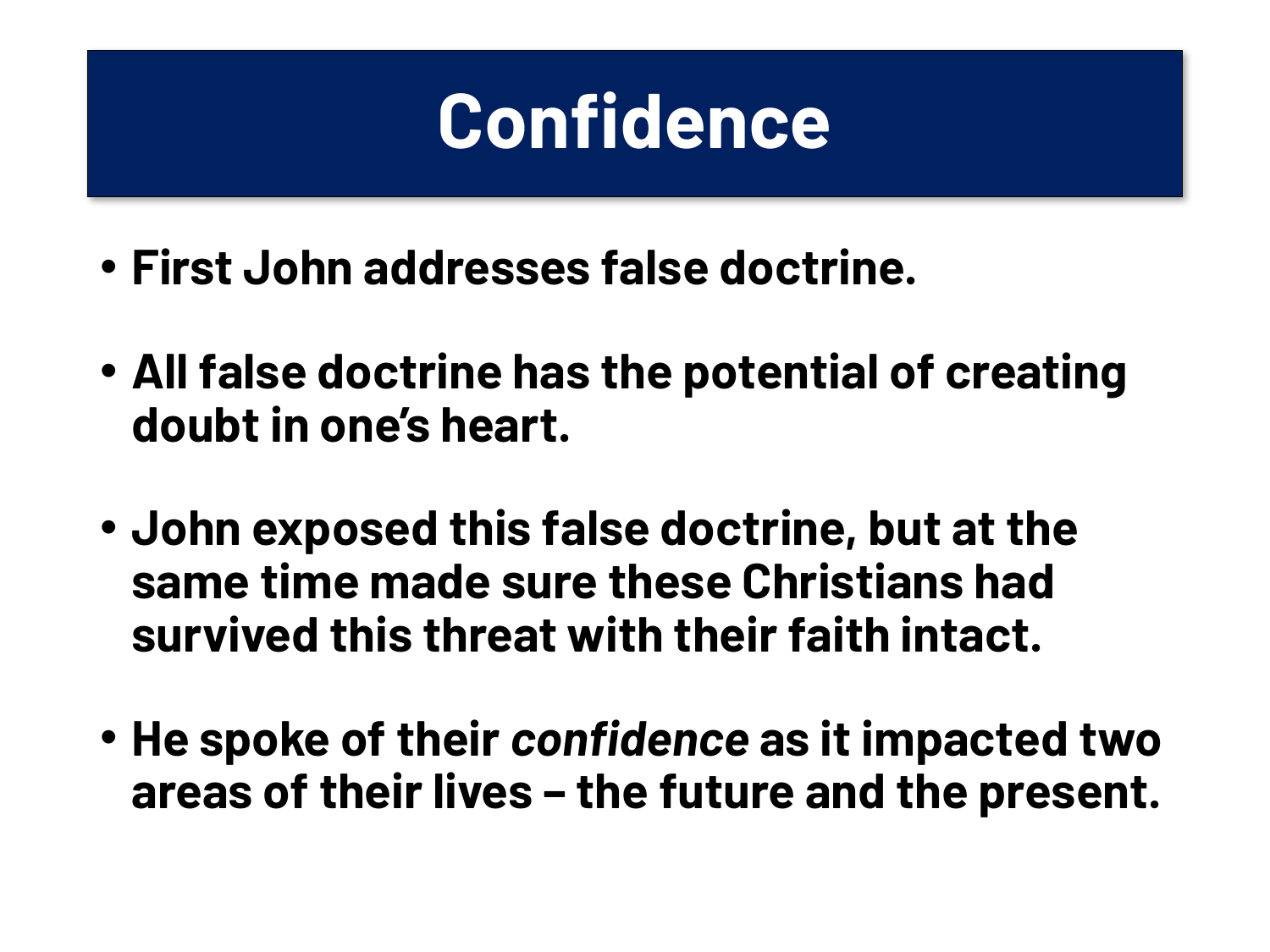

# Confidence
First John addresses false doctrine.

All false doctrine has the potential of creating doubt in one’s heart.

John exposed this false doctrine, but at the same time made sure these Christians had survived this threat with their faith intact.

He spoke of their confidence as it impacted two areas of their lives – the future and the present.